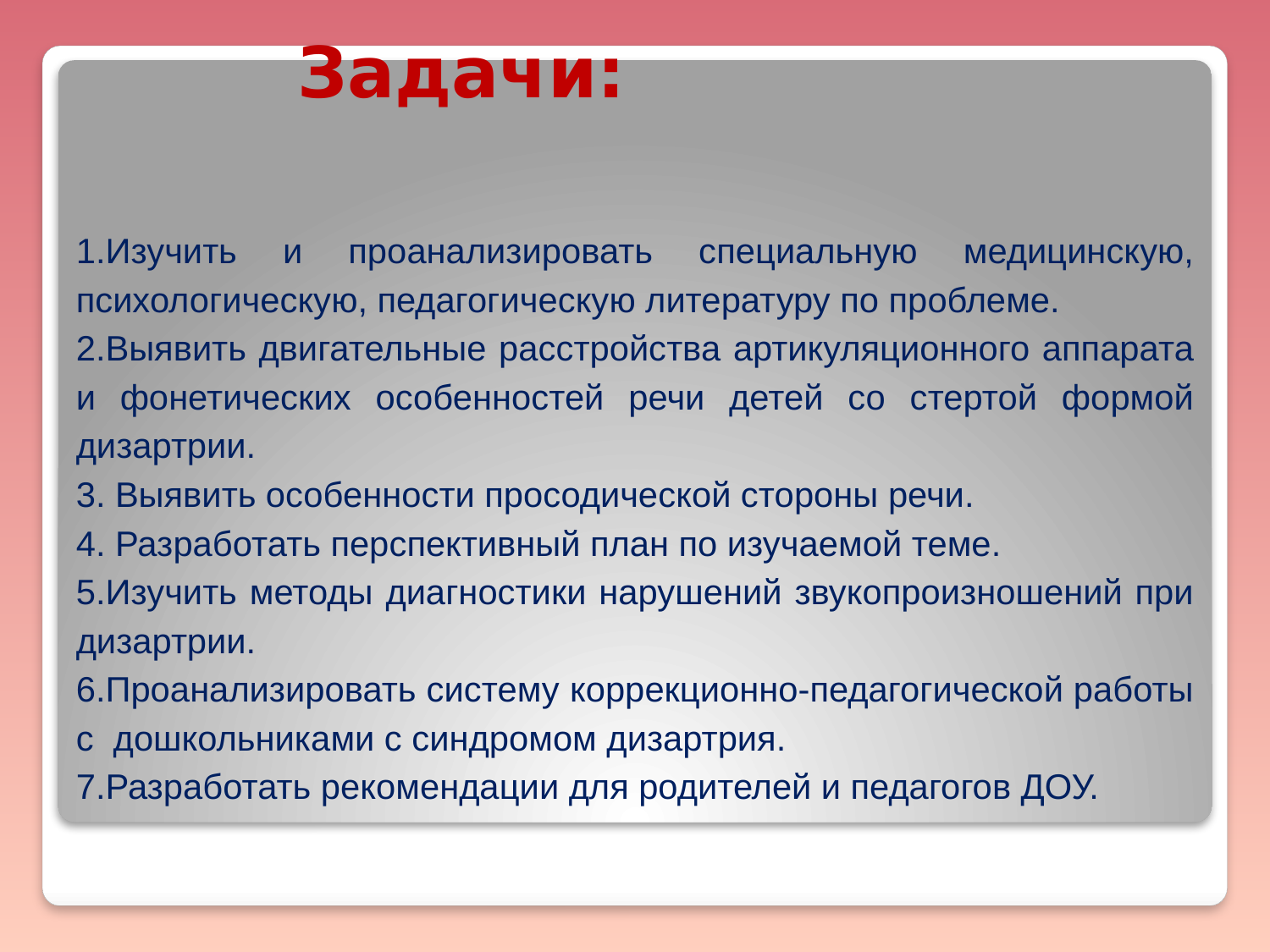

# Задачи:
1.Изучить и проанализировать специальную медицинскую, психологическую, педагогическую литературу по проблеме.
2.Выявить двигательные расстройства артикуляционного аппарата и фонетических особенностей речи детей со стертой формой дизартрии.
3. Выявить особенности просодической стороны речи.
4. Разработать перспективный план по изучаемой теме.
5.Изучить методы диагностики нарушений звукопроизношений при дизартрии.
6.Проанализировать систему коррекционно-педагогической работы с  дошкольниками с синдромом дизартрия.
7.Разработать рекомендации для родителей и педагогов ДОУ.